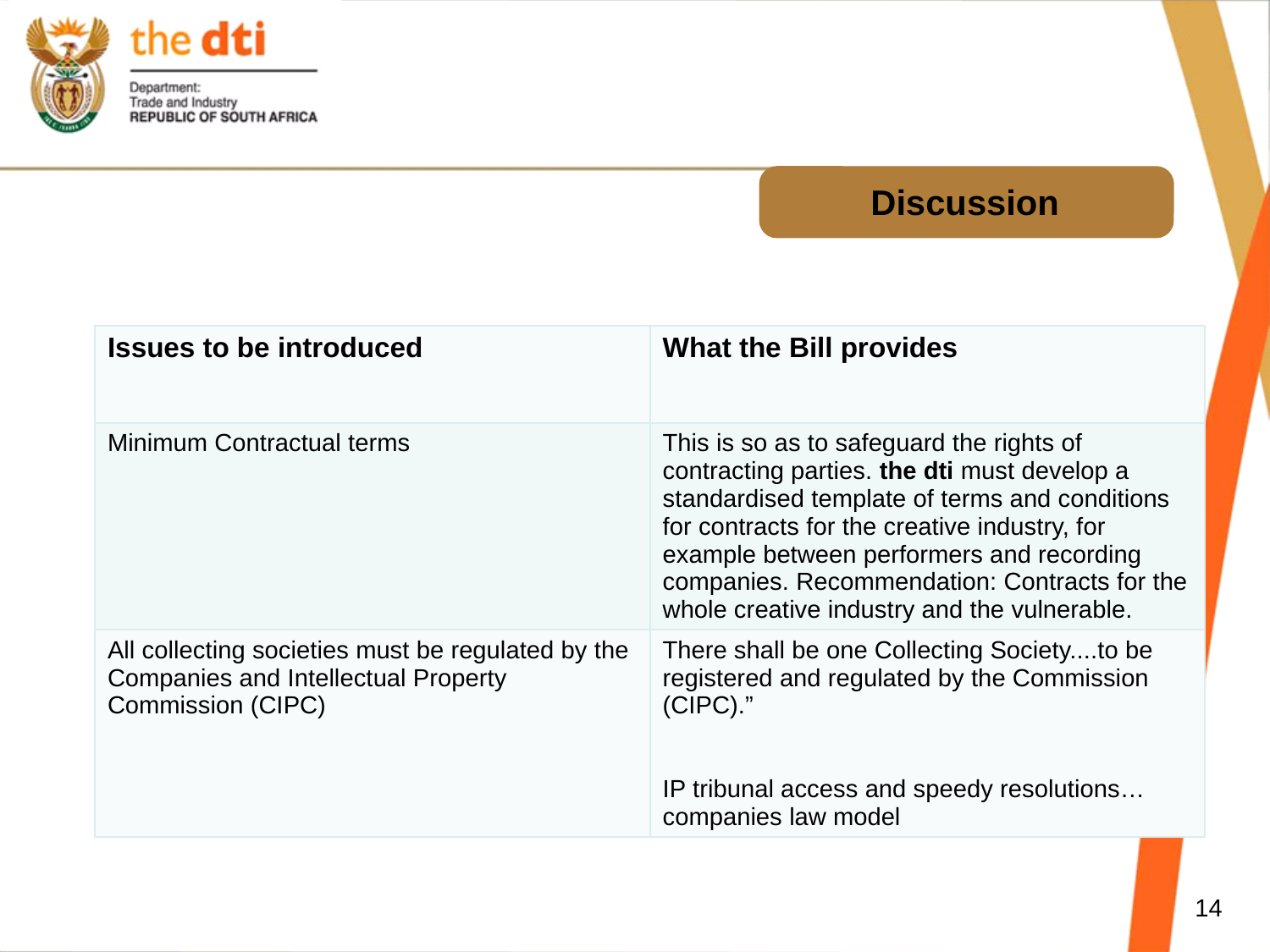

# Discussion
| Issues to be introduced | What the Bill provides |
| --- | --- |
| Minimum Contractual terms | This is so as to safeguard the rights of contracting parties. the dti must develop a standardised template of terms and conditions for contracts for the creative industry, for example between performers and recording companies. Recommendation: Contracts for the whole creative industry and the vulnerable. |
| All collecting societies must be regulated by the Companies and Intellectual Property Commission (CIPC) | There shall be one Collecting Society....to be registered and regulated by the Commission (CIPC).” IP tribunal access and speedy resolutions… companies law model |
14